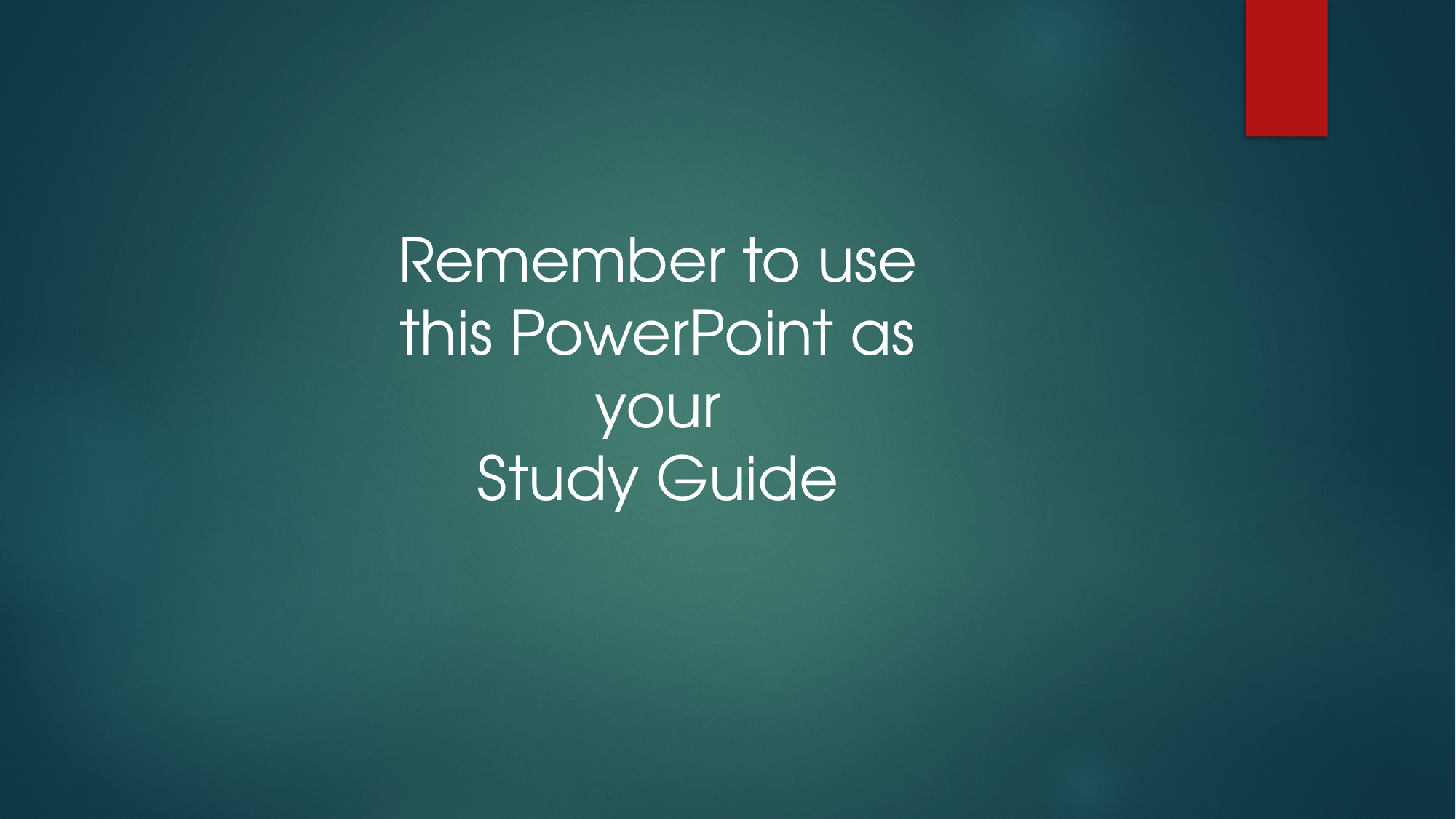

Remember to use this PowerPoint as your
Study Guide